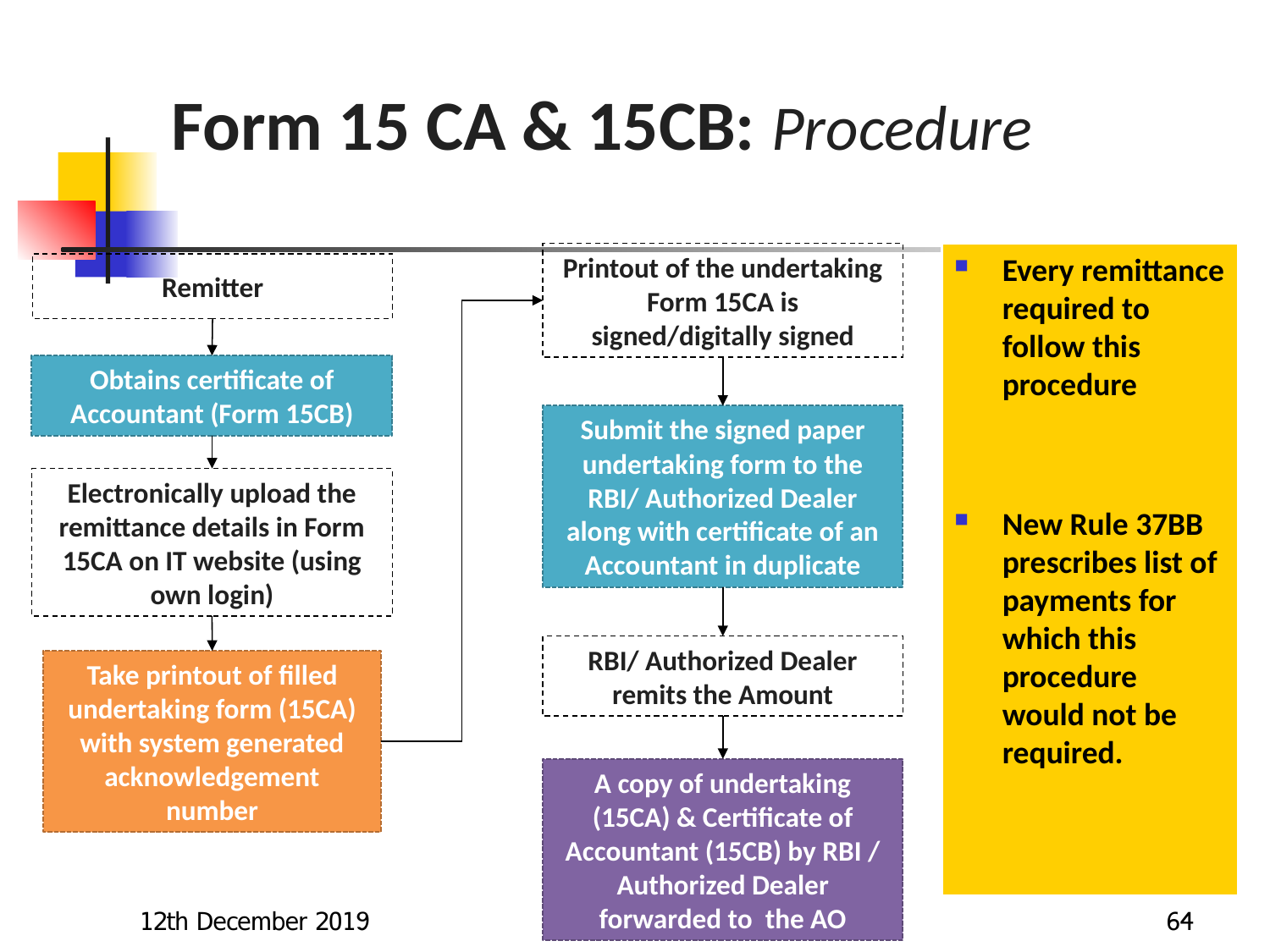

Form 15 CA & 15CB: Procedure
Printout of the undertaking Form 15CA is signed/digitally signed
Every remittance required to follow this procedure

New Rule 37BB prescribes list of payments for which this procedure would not be required.
Remitter
Obtains certificate of Accountant (Form 15CB)
Submit the signed paper undertaking form to the RBI/ Authorized Dealer along with certificate of an Accountant in duplicate
Electronically upload the remittance details in Form 15CA on IT website (using own login)
RBI/ Authorized Dealer remits the Amount
Take printout of filled undertaking form (15CA) with system generated acknowledgement number
A copy of undertaking (15CA) & Certificate of Accountant (15CB) by RBI / Authorized Dealer forwarded to  the AO
12th December 2019
64
For Discussion Purposes					                                                                               © MPC Legal